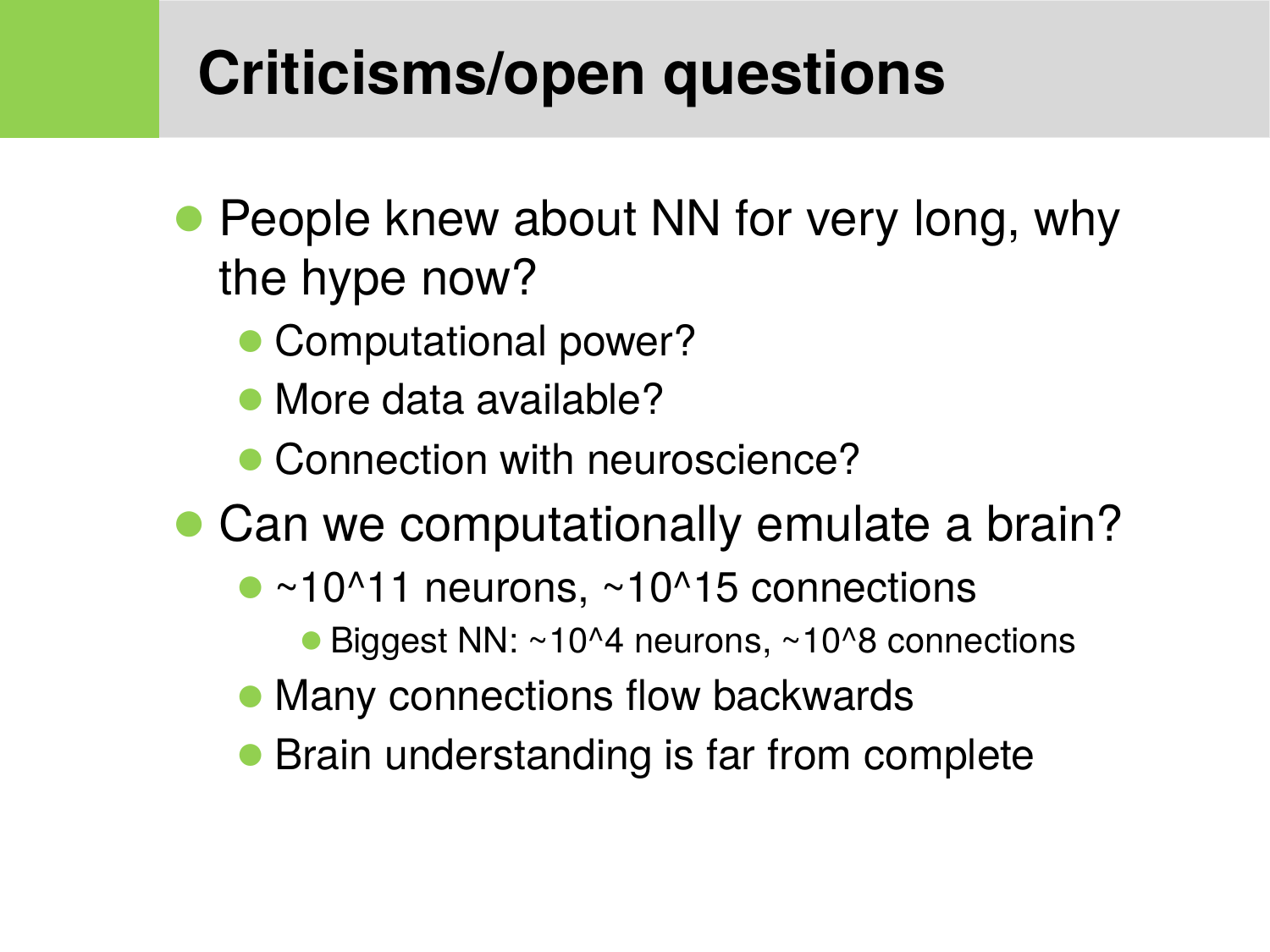

# Criticisms/open questions
People knew about NN for very long, why the hype now?
Computational power?
More data available?
Connection with neuroscience?
Can we computationally emulate a brain?
~10^11 neurons, ~10^15 connections
Biggest NN: ~10^4 neurons, ~10^8 connections
Many connections flow backwards
Brain understanding is far from complete